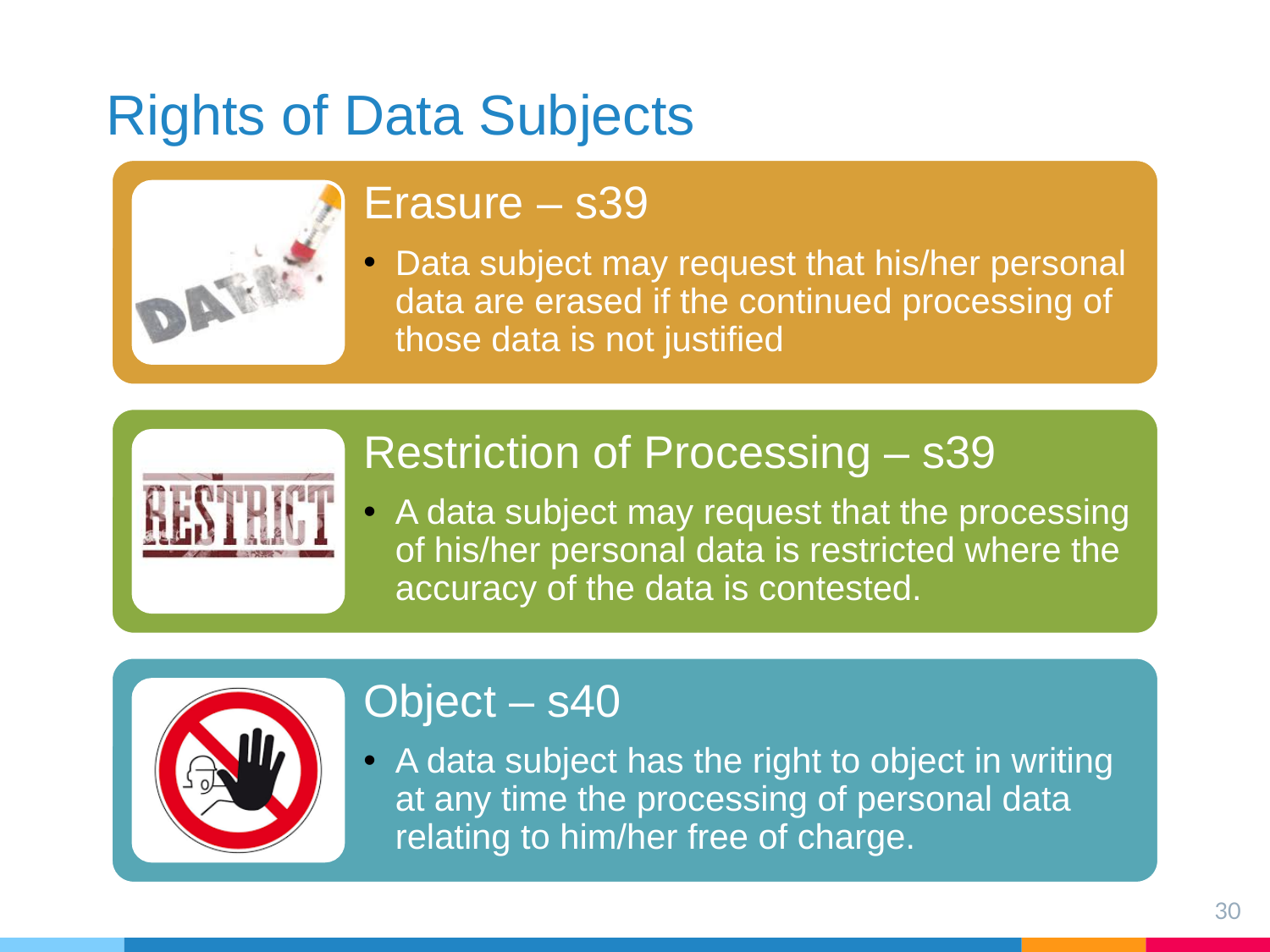

# Rights of Data Subjects
Erasure – s39
Data subject may request that his/her personal data are erased if the continued processing of those data is not justified
Restriction of Processing – s39
A data subject may request that the processing of his/her personal data is restricted where the accuracy of the data is contested.
Object – s40
A data subject has the right to object in writing at any time the processing of personal data relating to him/her free of charge.
30